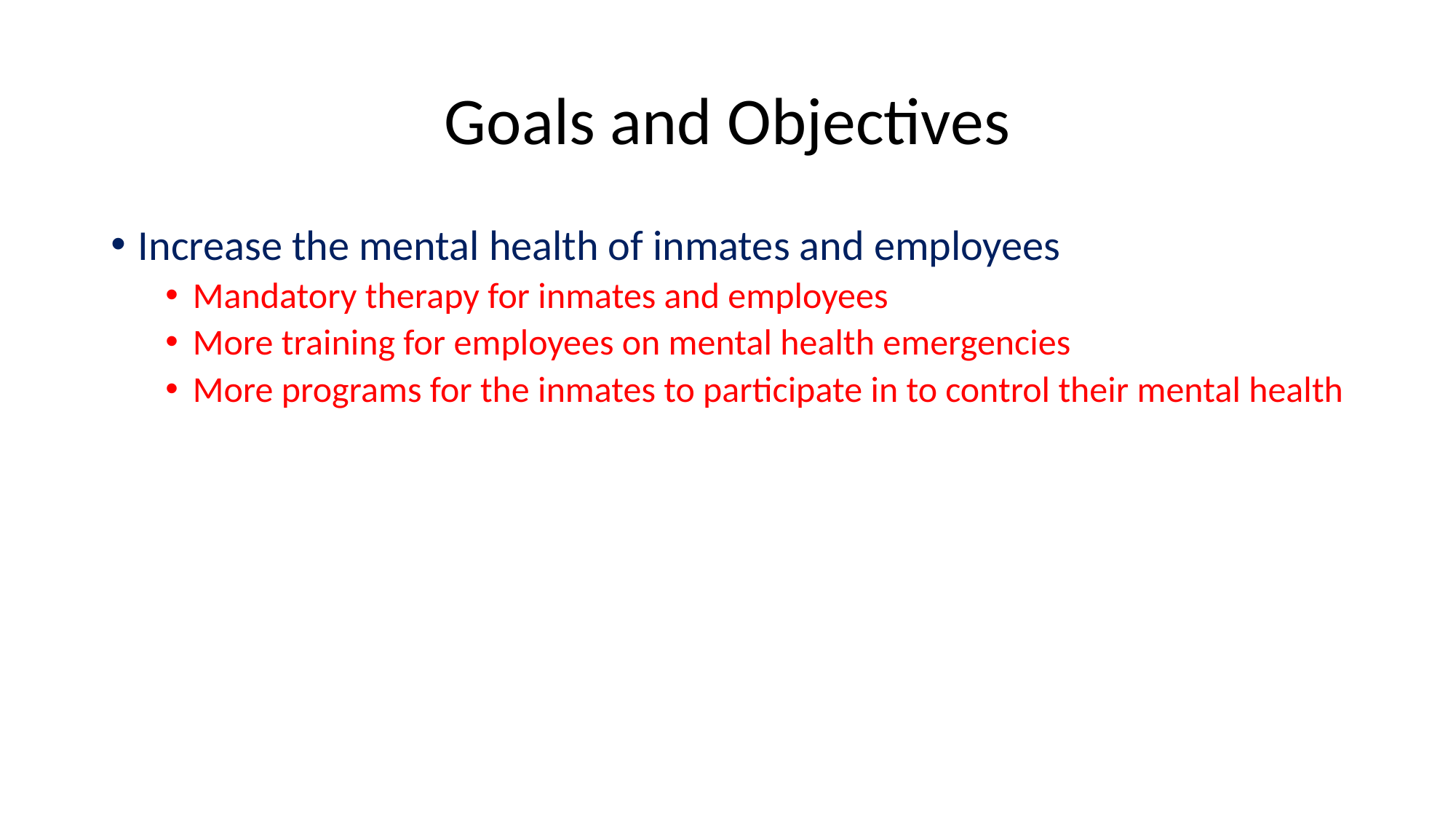

# Goals and Objectives
Increase the mental health of inmates and employees
Mandatory therapy for inmates and employees
More training for employees on mental health emergencies
More programs for the inmates to participate in to control their mental health